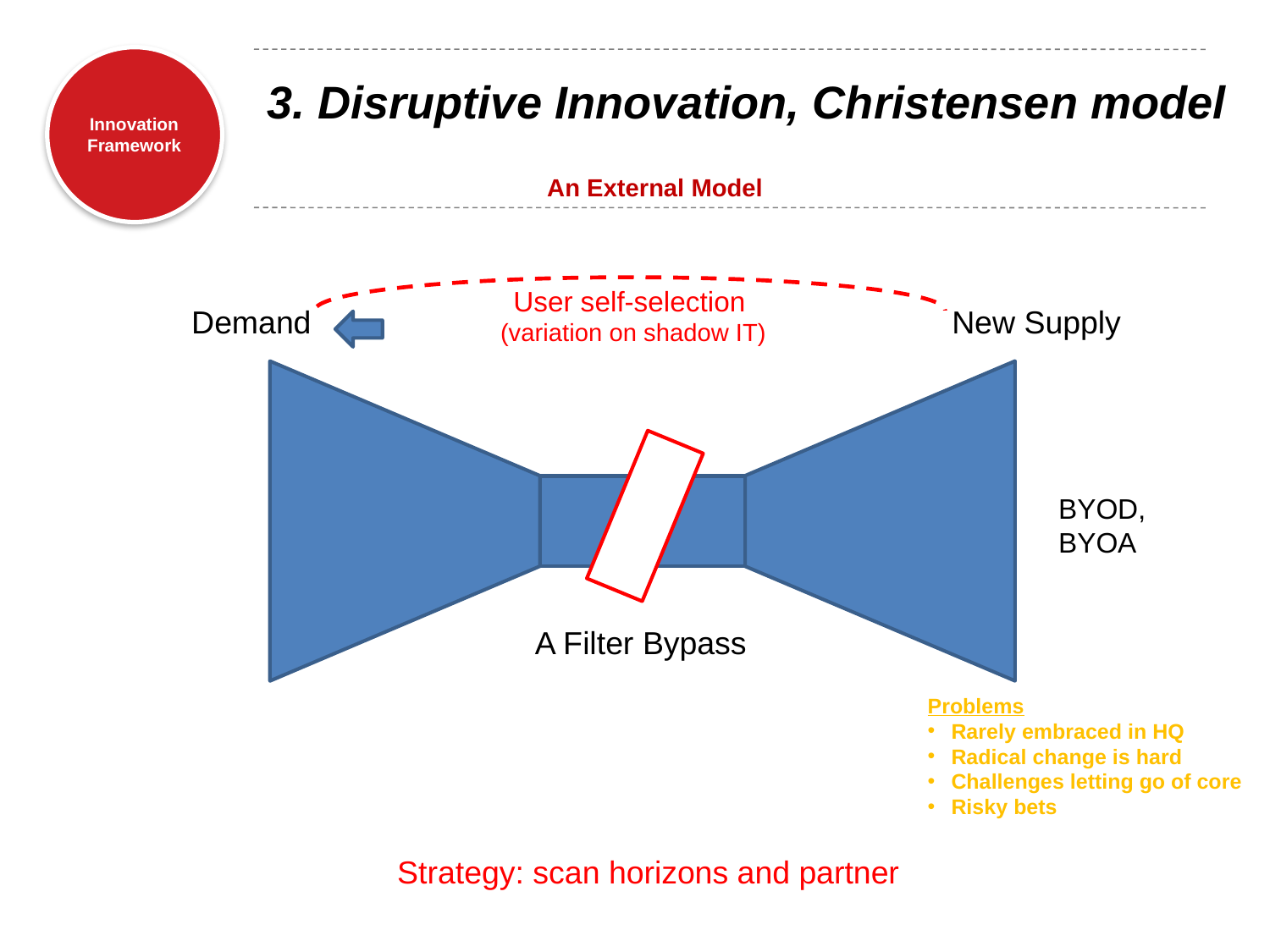

# 3. Disruptive Innovation, Christensen model
An External Model

User self-selection
(variation on shadow IT)
Demand
New Supply

BYOD,
BYOA
A Filter Bypass

Problems
Rarely embraced in HQ
Radical change is hard
Challenges letting go of core
Risky bets
Strategy: scan horizons and partner